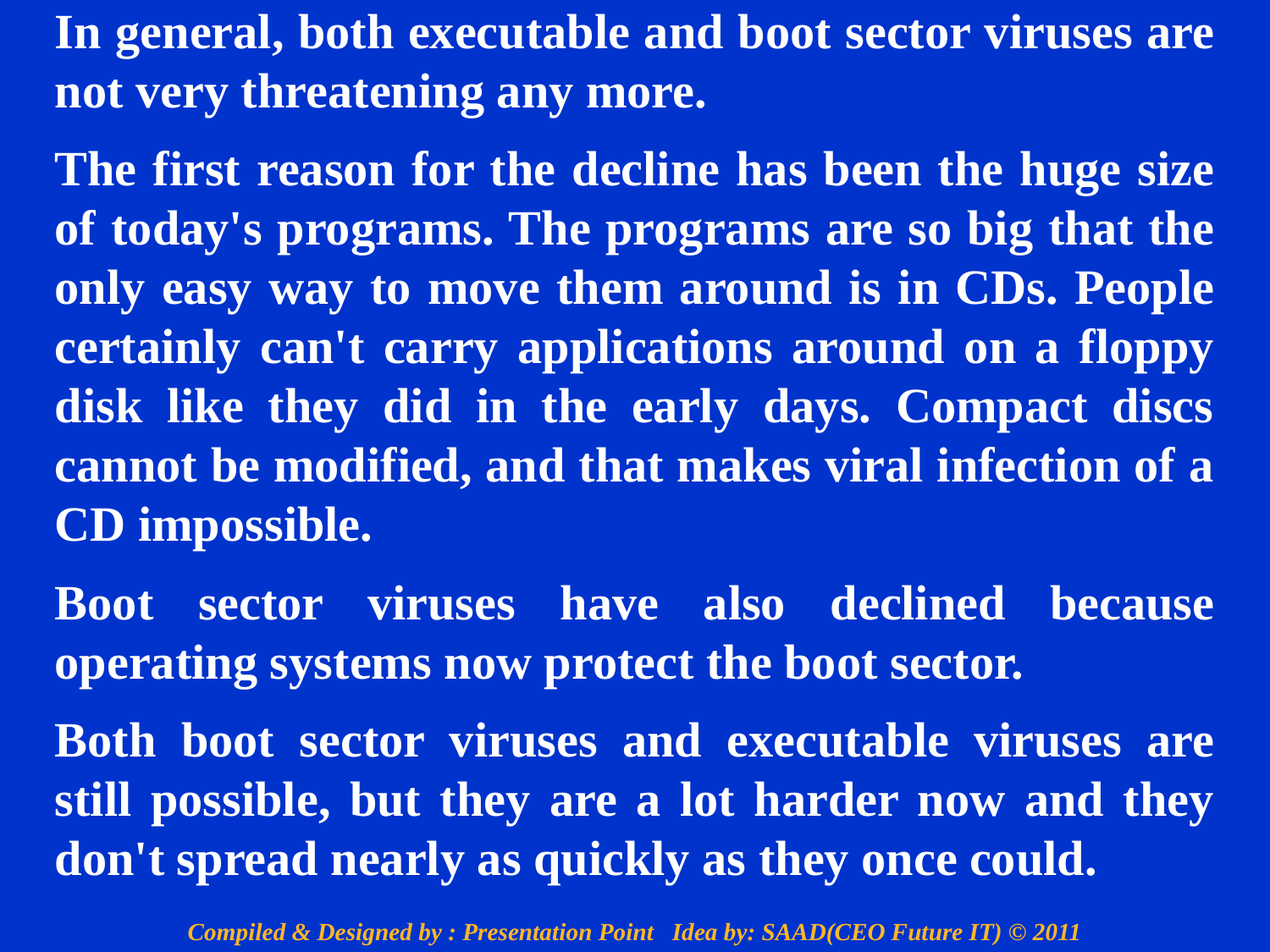

In general, both executable and boot sector viruses are not very threatening any more.

The first reason for the decline has been the huge size of today's programs. The programs are so big that the only easy way to move them around is in CDs. People certainly can't carry applications around on a floppy disk like they did in the early days. Compact discs cannot be modified, and that makes viral infection of a CD impossible.

Boot sector viruses have also declined because operating systems now protect the boot sector.

Both boot sector viruses and executable viruses are still possible, but they are a lot harder now and they don't spread nearly as quickly as they once could.
Compiled & Designed by : Presentation Point   Idea by: SAAD(CEO Future IT) © 2011